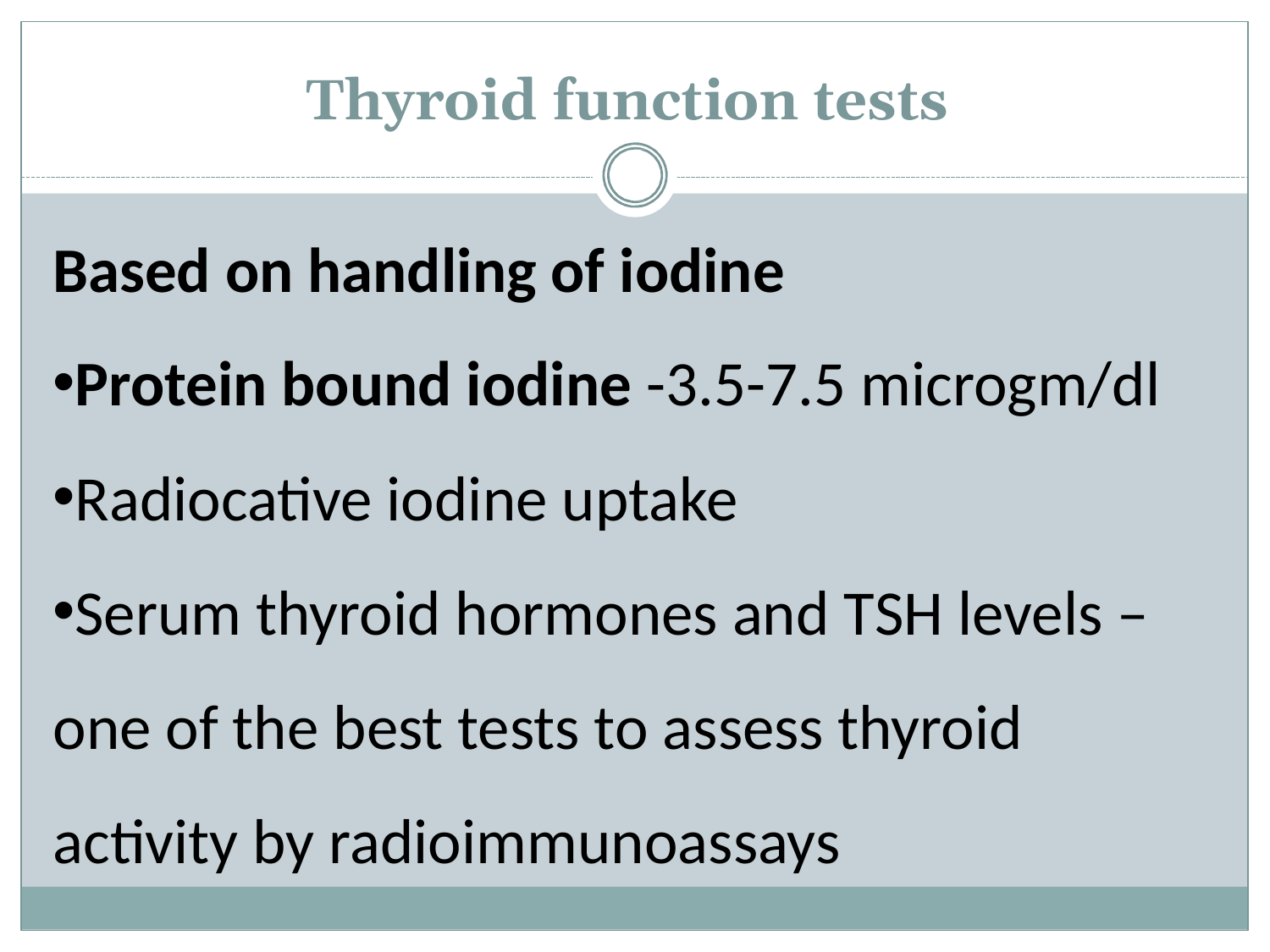

# Thyroid function tests
Based on handling of iodine
Protein bound iodine -3.5-7.5 microgm/dl
Radiocative iodine uptake
Serum thyroid hormones and TSH levels – one of the best tests to assess thyroid activity by radioimmunoassays